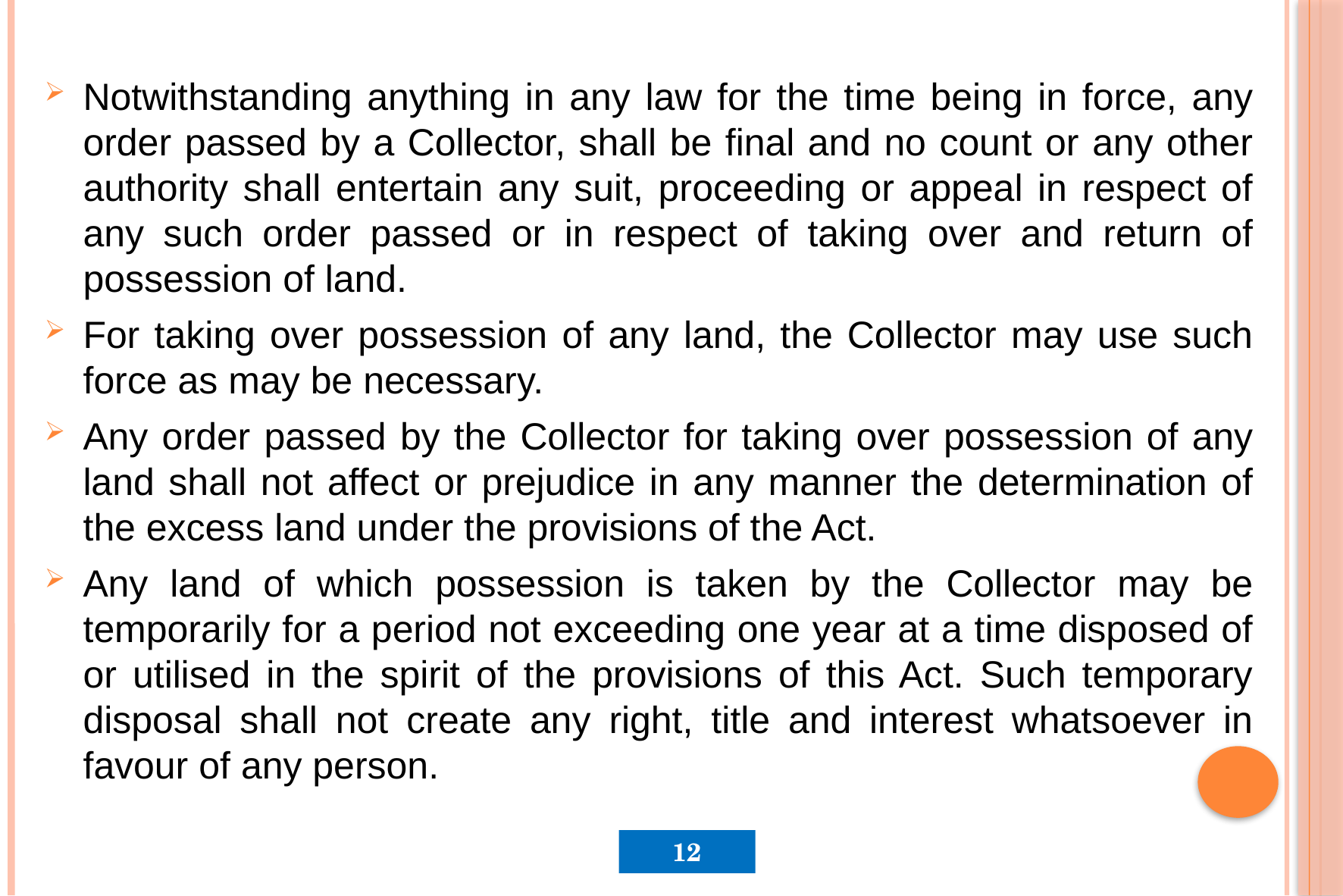

Notwithstanding anything in any law for the time being in force, any order passed by a Collector, shall be final and no count or any other authority shall entertain any suit, proceeding or appeal in respect of any such order passed or in respect of taking over and return of possession of land.
For taking over possession of any land, the Collector may use such force as may be necessary.
Any order passed by the Collector for taking over possession of any land shall not affect or prejudice in any manner the determination of the excess land under the provisions of the Act.
Any land of which possession is taken by the Collector may be temporarily for a period not exceeding one year at a time disposed of or utilised in the spirit of the provisions of this Act. Such temporary disposal shall not create any right, title and interest whatsoever in favour of any person.
12